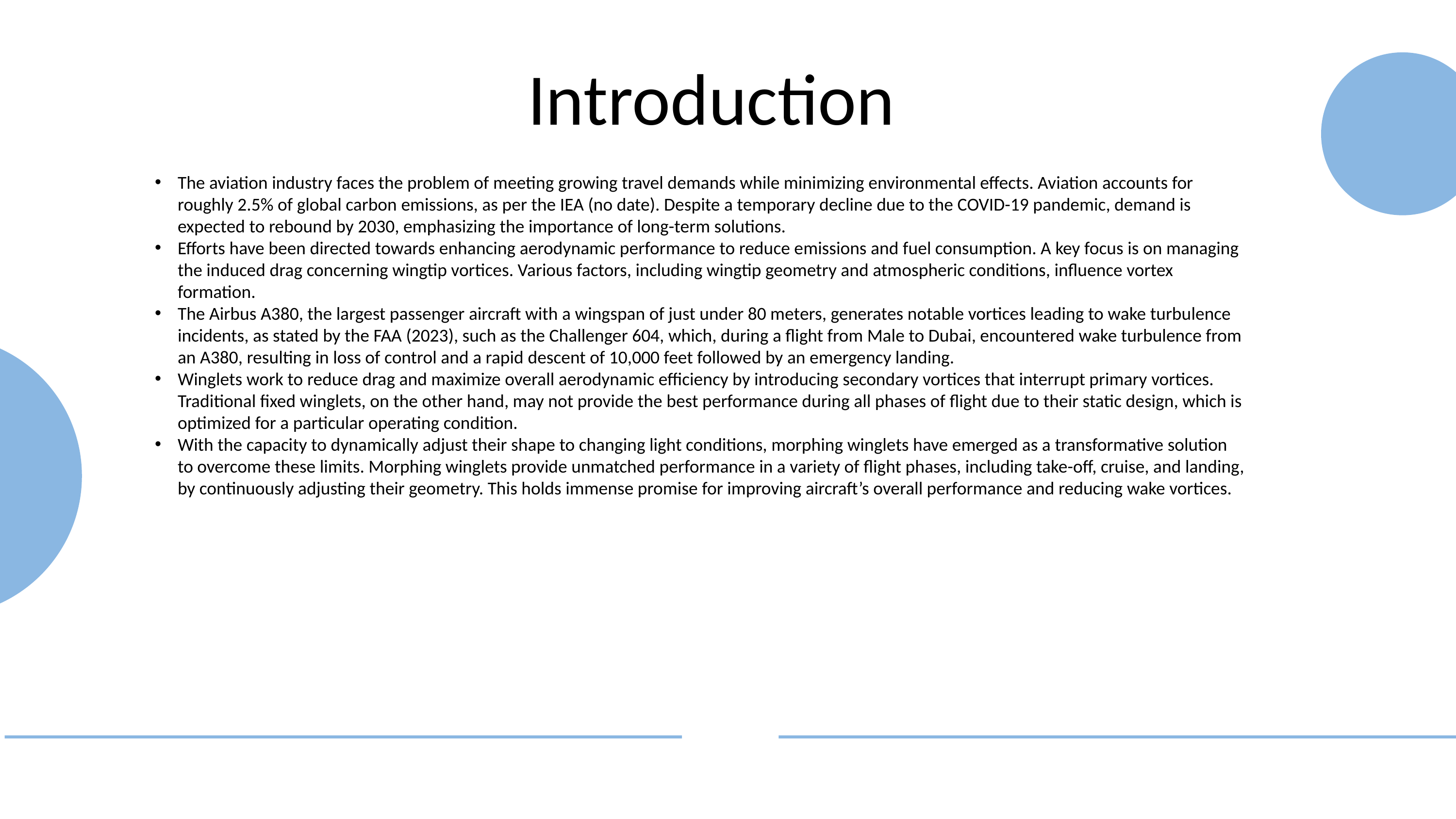

Introduction

The aviation industry faces the problem of meeting growing travel demands while minimizing environmental effects. Aviation accounts for roughly 2.5% of global carbon emissions, as per the IEA (no date). Despite a temporary decline due to the COVID-19 pandemic, demand is expected to rebound by 2030, emphasizing the importance of long-term solutions.
Efforts have been directed towards enhancing aerodynamic performance to reduce emissions and fuel consumption. A key focus is on managing the induced drag concerning wingtip vortices. Various factors, including wingtip geometry and atmospheric conditions, influence vortex formation.
The Airbus A380, the largest passenger aircraft with a wingspan of just under 80 meters, generates notable vortices leading to wake turbulence incidents, as stated by the FAA (2023), such as the Challenger 604, which, during a flight from Male to Dubai, encountered wake turbulence from an A380, resulting in loss of control and a rapid descent of 10,000 feet followed by an emergency landing.
Winglets work to reduce drag and maximize overall aerodynamic efficiency by introducing secondary vortices that interrupt primary vortices. Traditional fixed winglets, on the other hand, may not provide the best performance during all phases of flight due to their static design, which is optimized for a particular operating condition.
With the capacity to dynamically adjust their shape to changing light conditions, morphing winglets have emerged as a transformative solution to overcome these limits. Morphing winglets provide unmatched performance in a variety of flight phases, including take-off, cruise, and landing, by continuously adjusting their geometry. This holds immense promise for improving aircraft’s overall performance and reducing wake vortices.